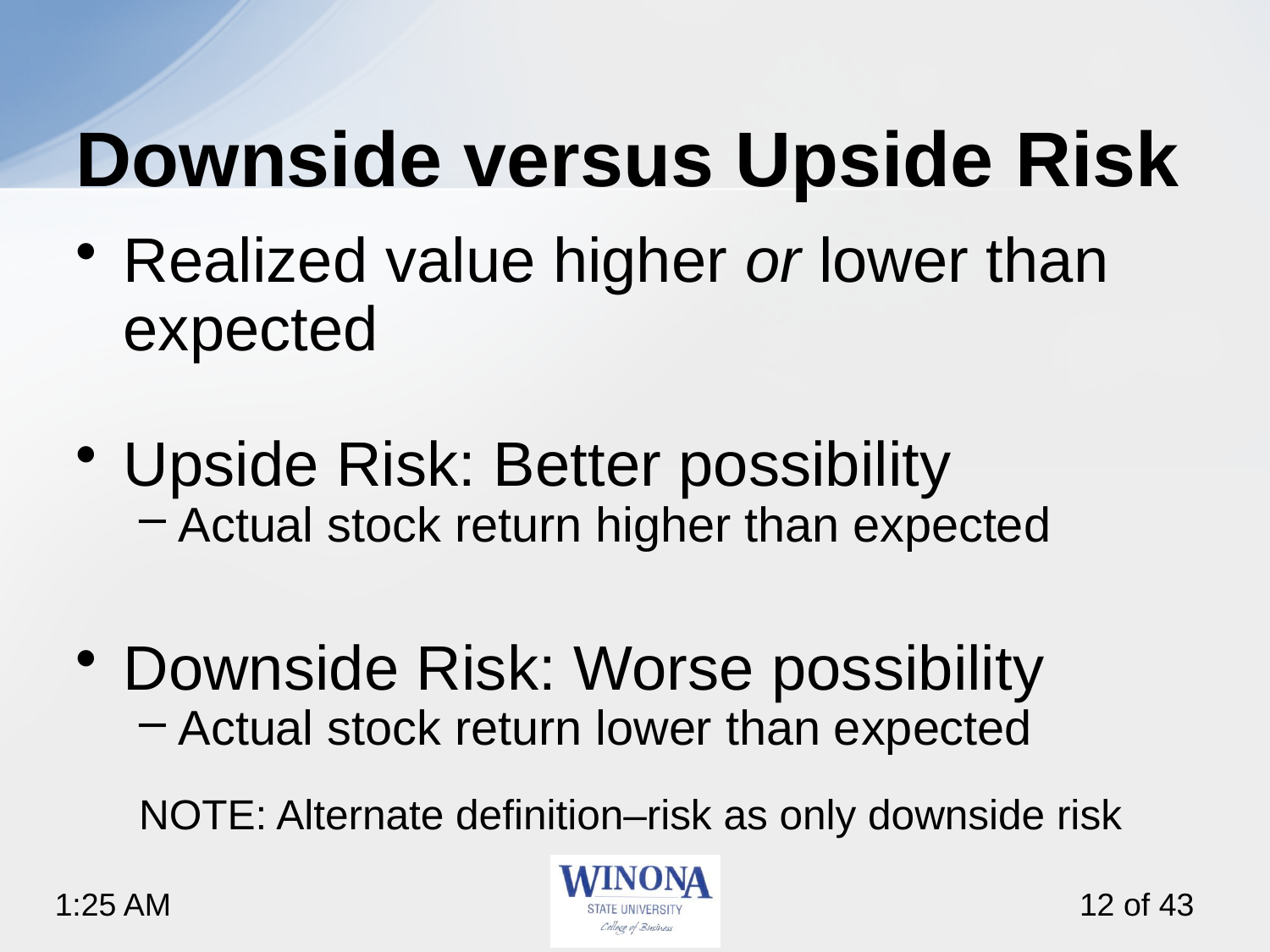

# Downside versus Upside Risk
Realized value higher or lower than expected

Upside Risk: Better possibility
Actual stock return higher than expected

Downside Risk: Worse possibility
Actual stock return lower than expected

NOTE: Alternate definition–risk as only downside risk